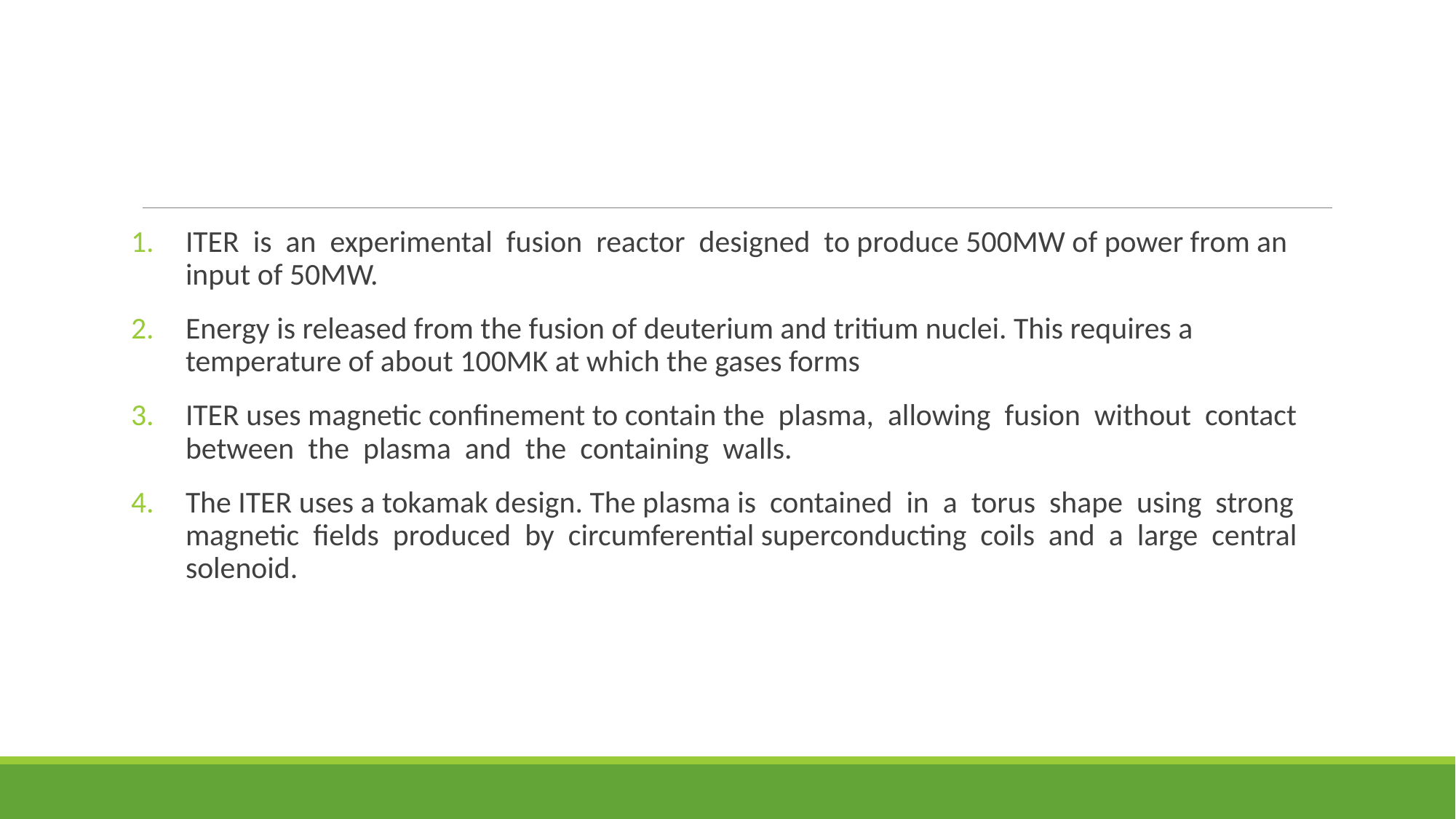

#
ITER  is  an  experimental  fusion  reactor  designed  to produce 500MW of power from an input of 50MW.
Energy is released from the fusion of deuterium and tritium nuclei. This requires a temperature of about 100MK at which the gases forms
ITER uses magnetic confinement to contain the  plasma,  allowing  fusion  without  contact between  the  plasma  and  the  containing  walls.
The ITER uses a tokamak design. The plasma is  contained  in  a  torus  shape  using  strong magnetic  fields  produced  by  circumferential superconducting  coils  and  a  large  central solenoid.